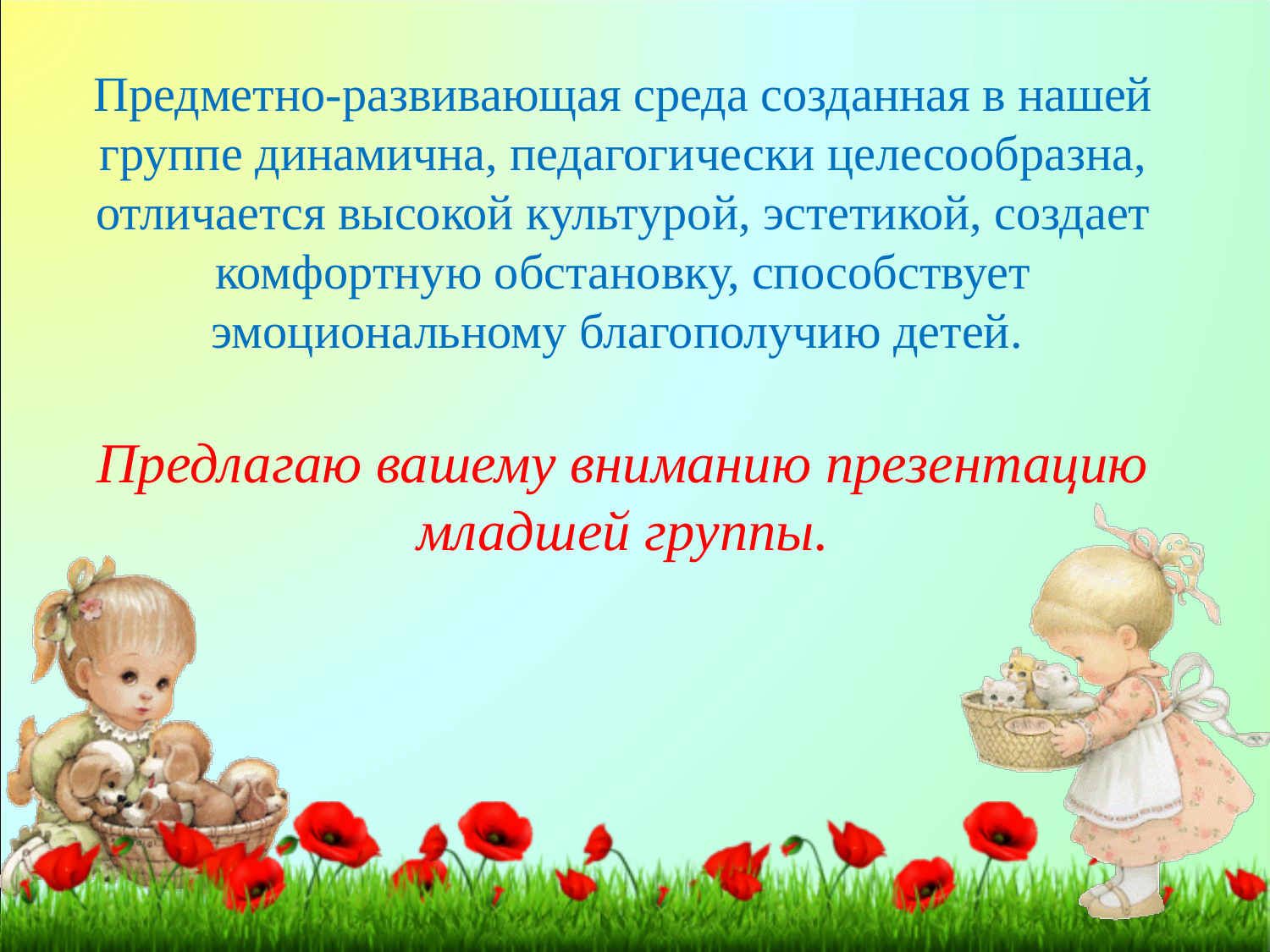

Предметно-развивающая среда созданная в нашей группе динамична, педагогически целесообразна, отличается высокой культурой, эстетикой, создает комфортную обстановку, способствует эмоциональному благополучию детей.

Предлагаю вашему вниманию презентацию младшей группы.